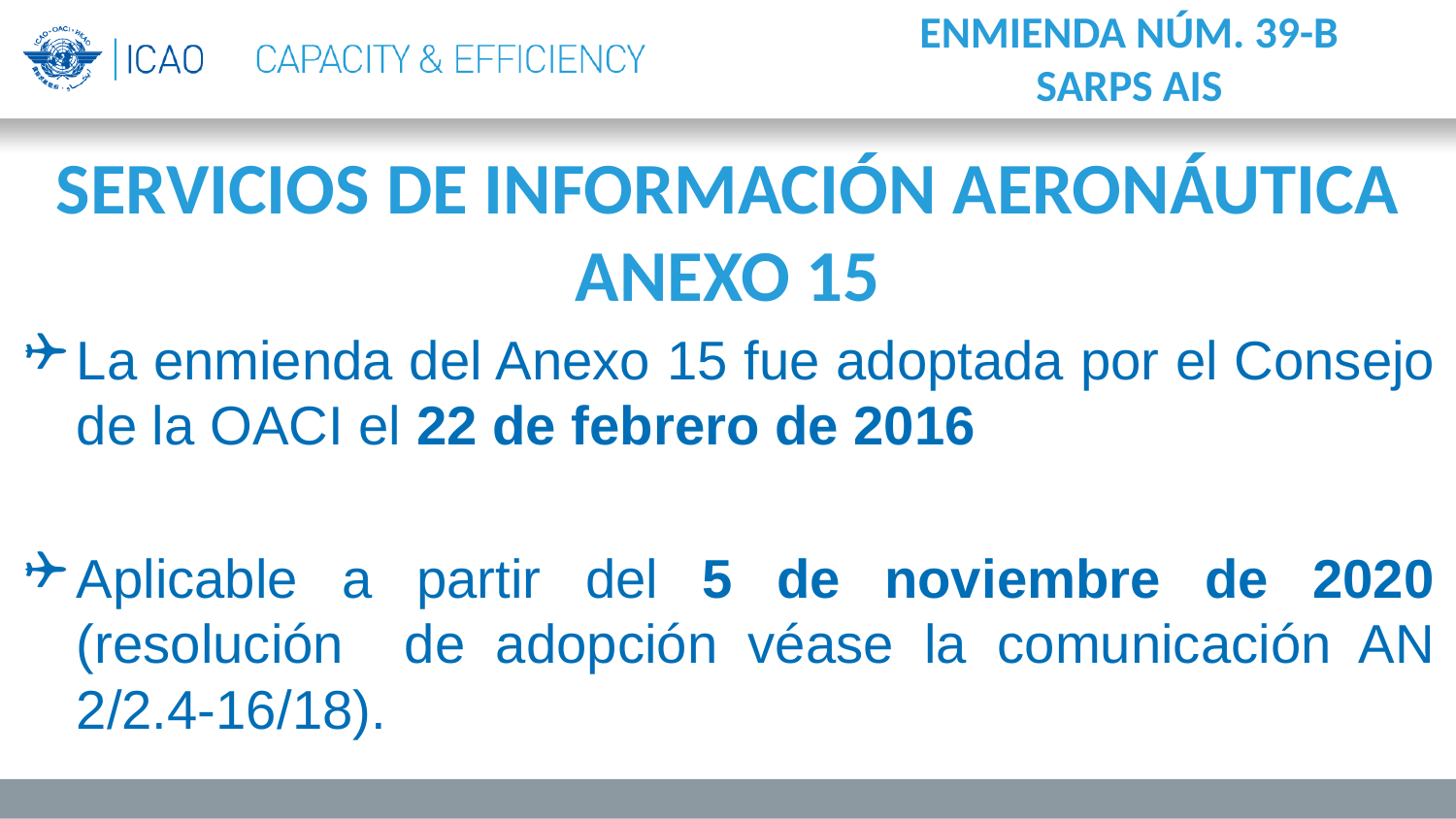

ENMIENDA NÚM. 39-B SARPS AIS
# SERVICIOS DE INFORMACIÓN AERONÁUTICA ANEXO 15
La enmienda del Anexo 15 fue adoptada por el Consejo de la OACI el 22 de febrero de 2016

Aplicable a partir del 5 de noviembre de 2020 (resolución  de adopción véase la comunicación AN 2/2.4-16/18).